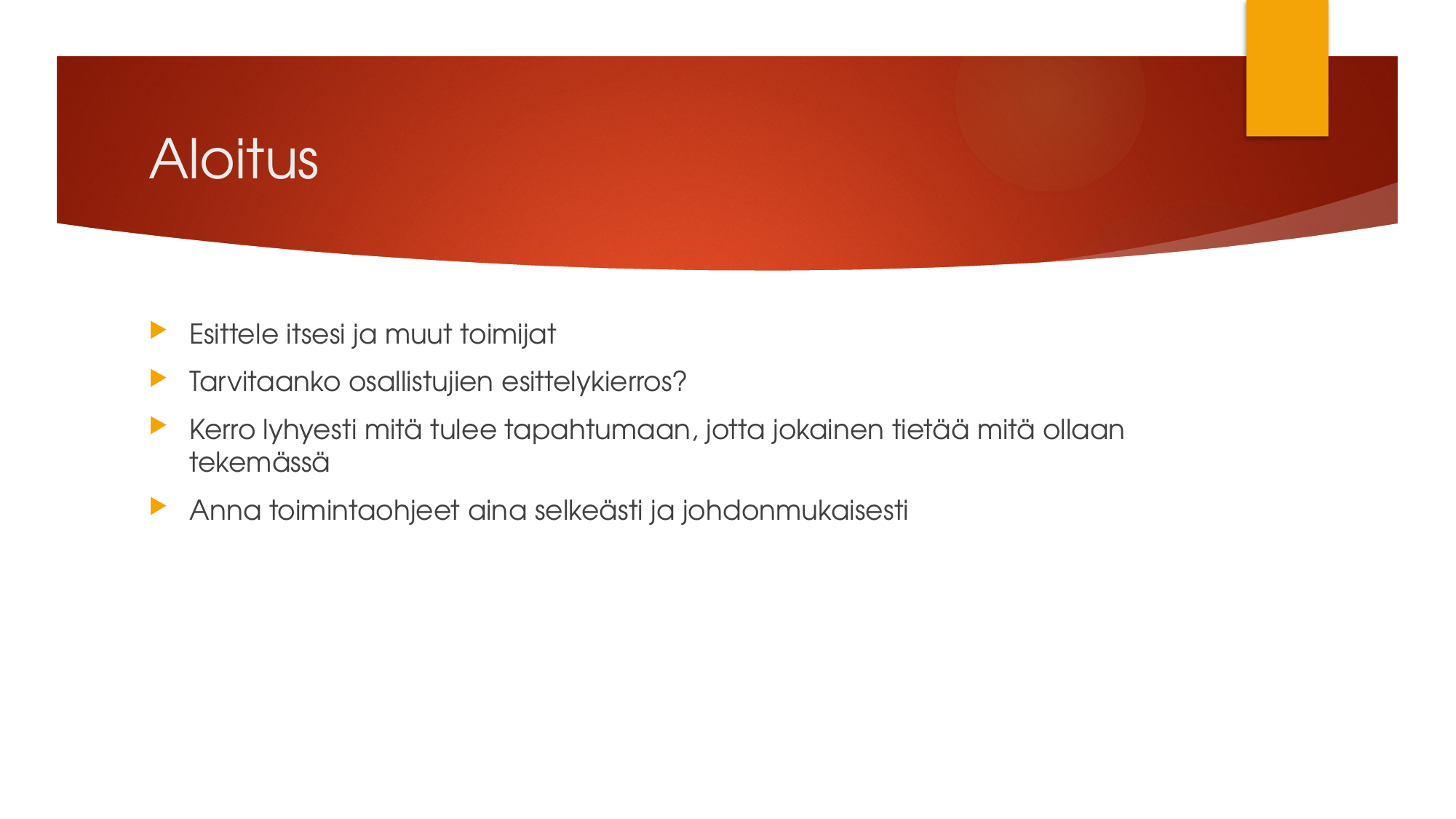

# Aloitus
Esittele itsesi ja muut toimijat
Tarvitaanko osallistujien esittelykierros?
Kerro lyhyesti mitä tulee tapahtumaan, jotta jokainen tietää mitä ollaan tekemässä
Anna toimintaohjeet aina selkeästi ja johdonmukaisesti